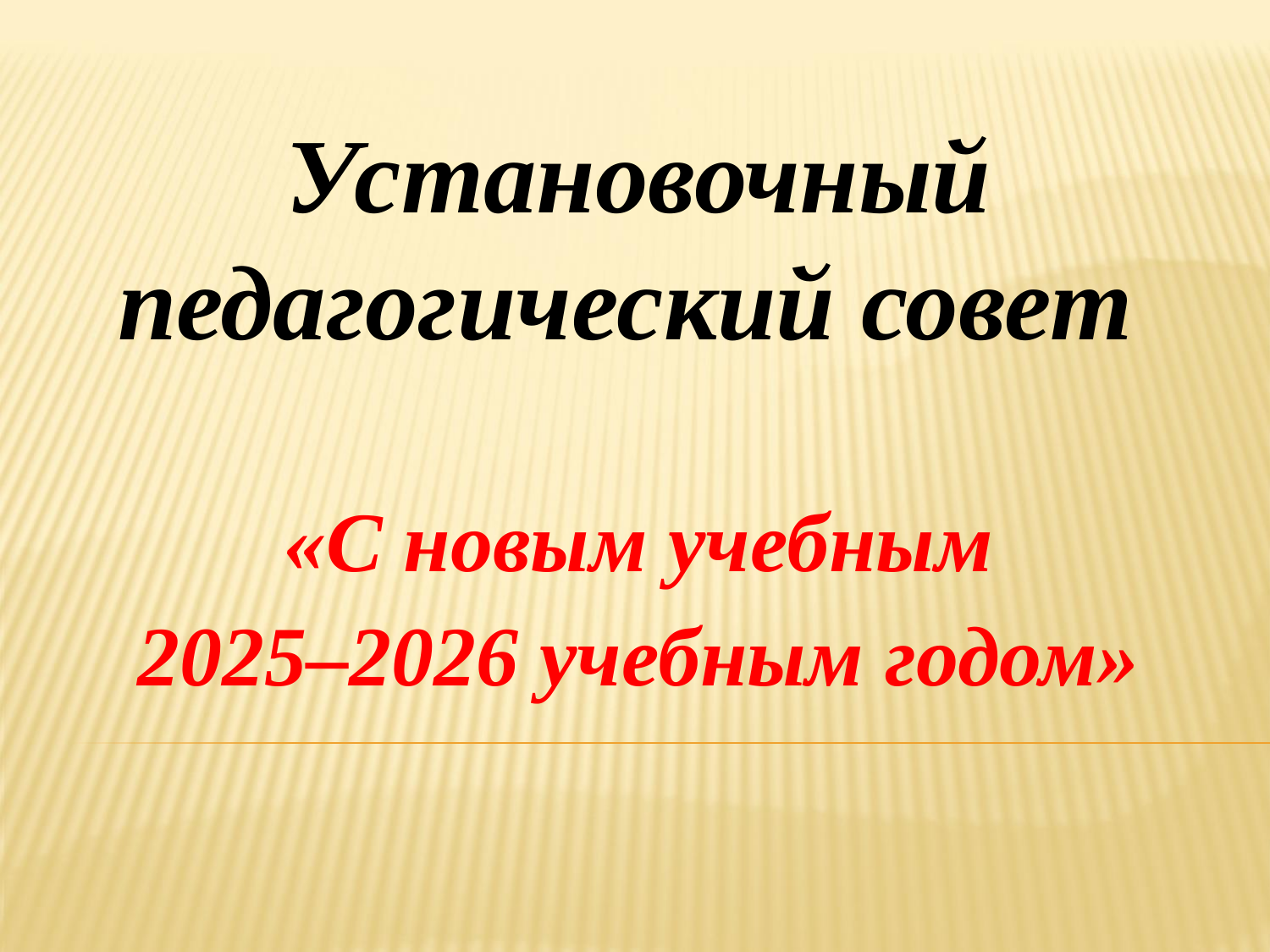

Установочный педагогический совет

 «С новым учебным
2025–2026 учебным годом»